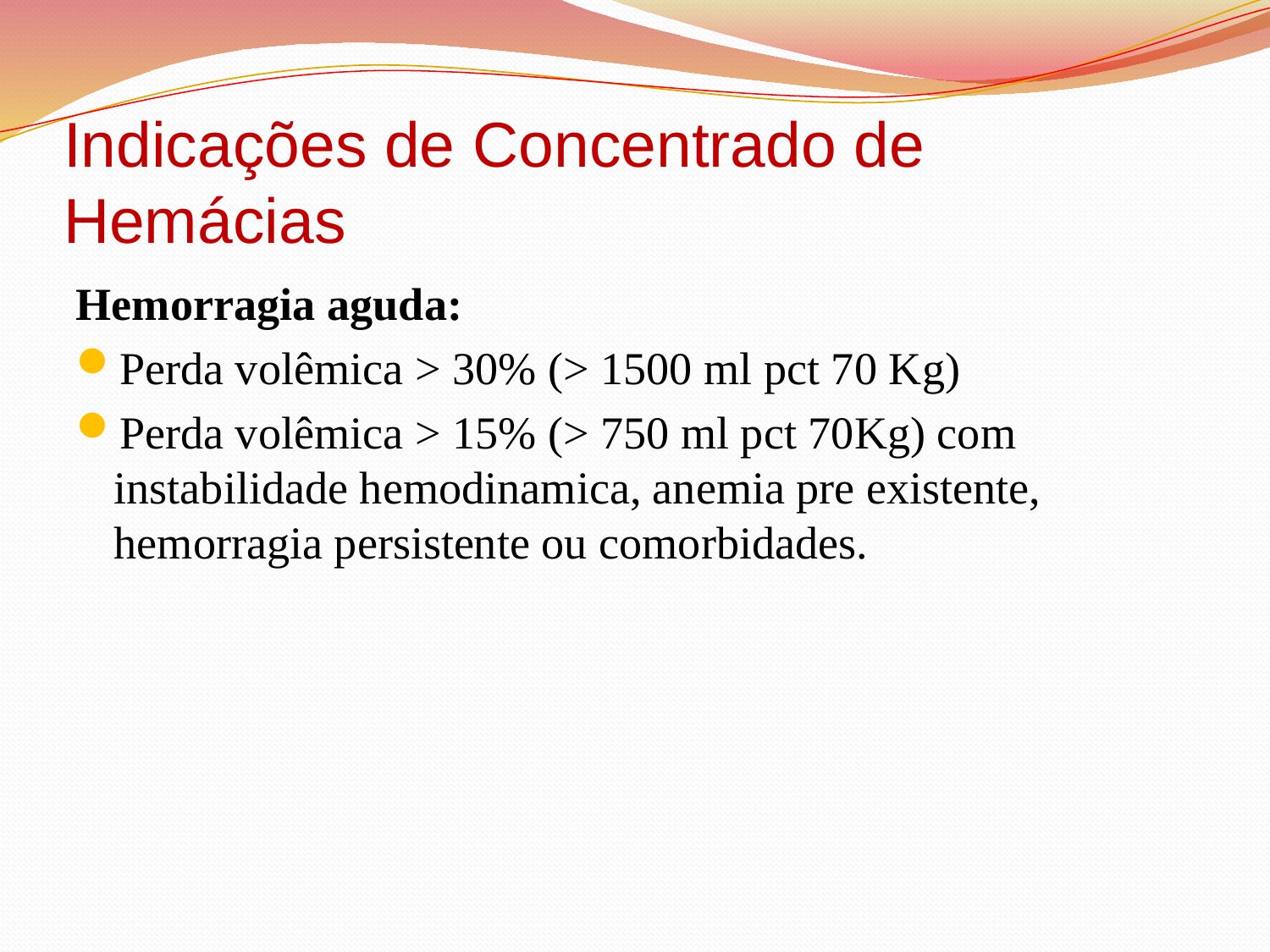

# Indicações de Concentrado de Hemácias
Hemorragia aguda:
Perda volêmica > 30% (> 1500 ml pct 70 Kg)
Perda volêmica > 15% (> 750 ml pct 70Kg) com instabilidade hemodinamica, anemia pre existente, hemorragia persistente ou comorbidades.